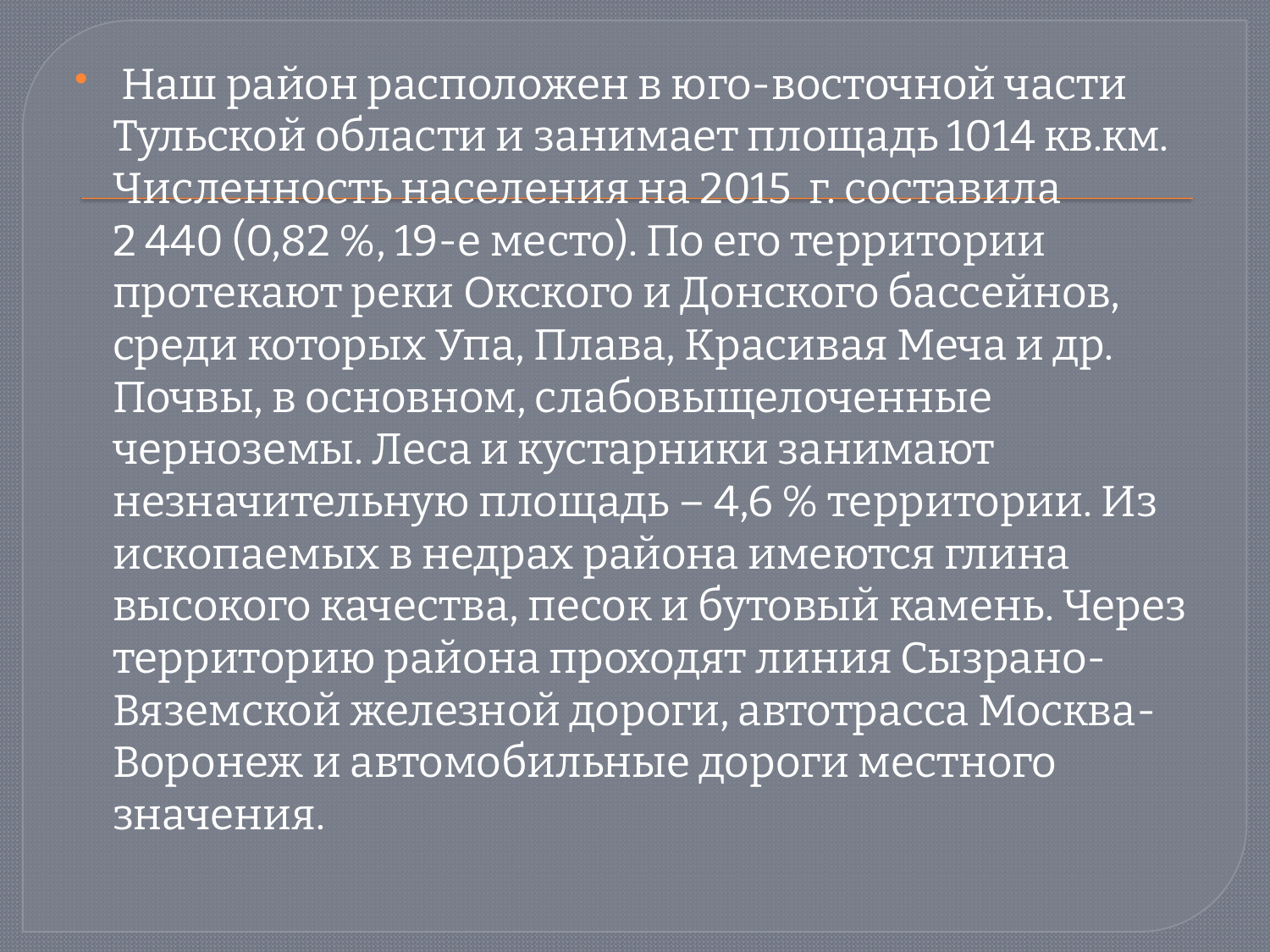

Наш район расположен в юго-восточной части Тульской области и занимает площадь 1014 кв.км. Численность населения на 2015  г. составила 2 440 (0,82 %, 19-е место). По его территории протекают реки Окского и Донского бассейнов, среди которых Упа, Плава, Красивая Меча и др. Почвы, в основном, слабовыщелоченные черноземы. Леса и кустарники занимают незначительную площадь – 4,6 % территории. Из ископаемых в недрах района имеются глина высокого качества, песок и бутовый камень. Через территорию района проходят линия Сызрано-Вяземской железной дороги, автотрасса Москва-Воронеж и автомобильные дороги местного значения.